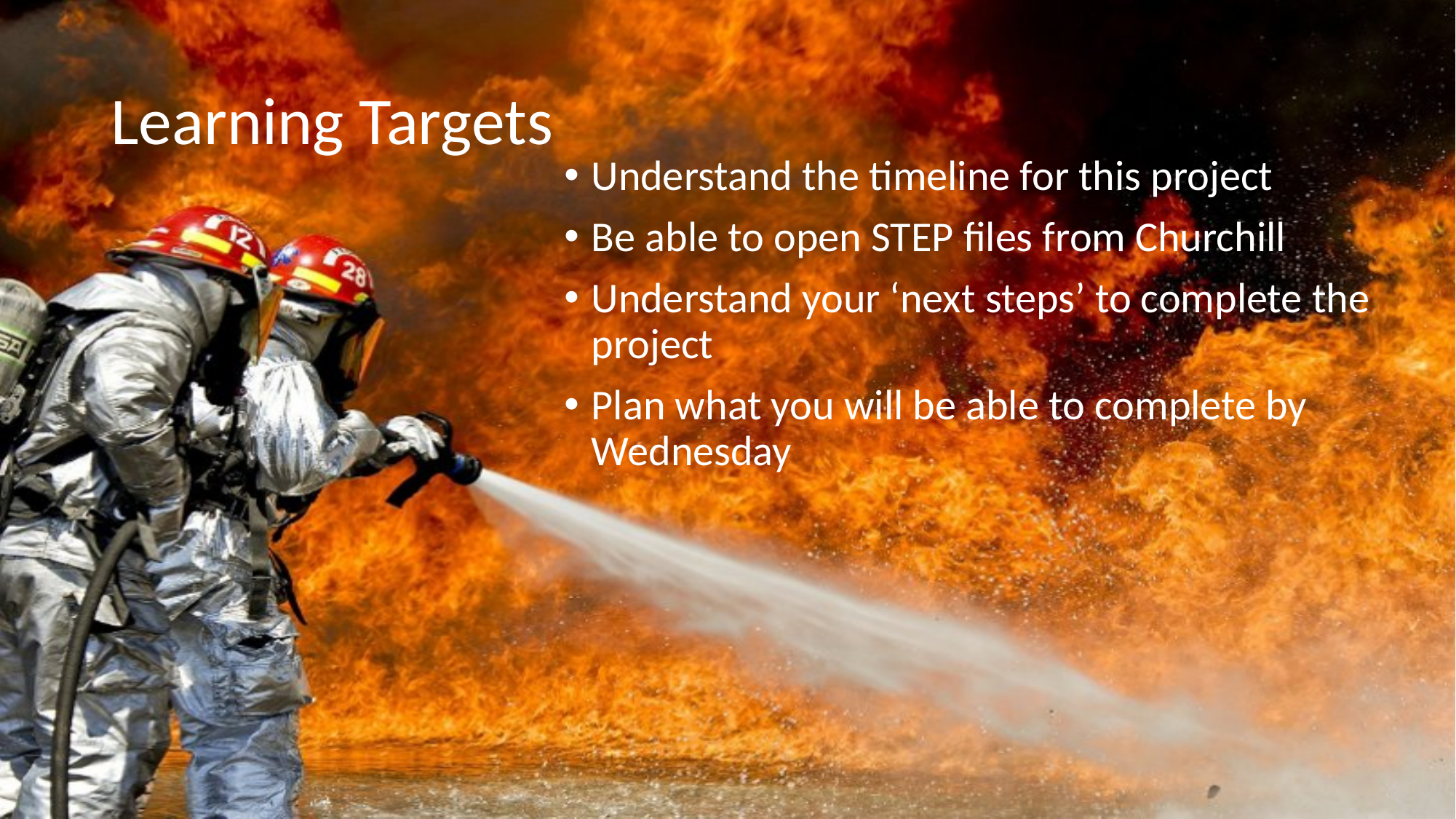

# Learning Targets
Understand the timeline for this project
Be able to open STEP files from Churchill
Understand your ‘next steps’ to complete the project
Plan what you will be able to complete by Wednesday